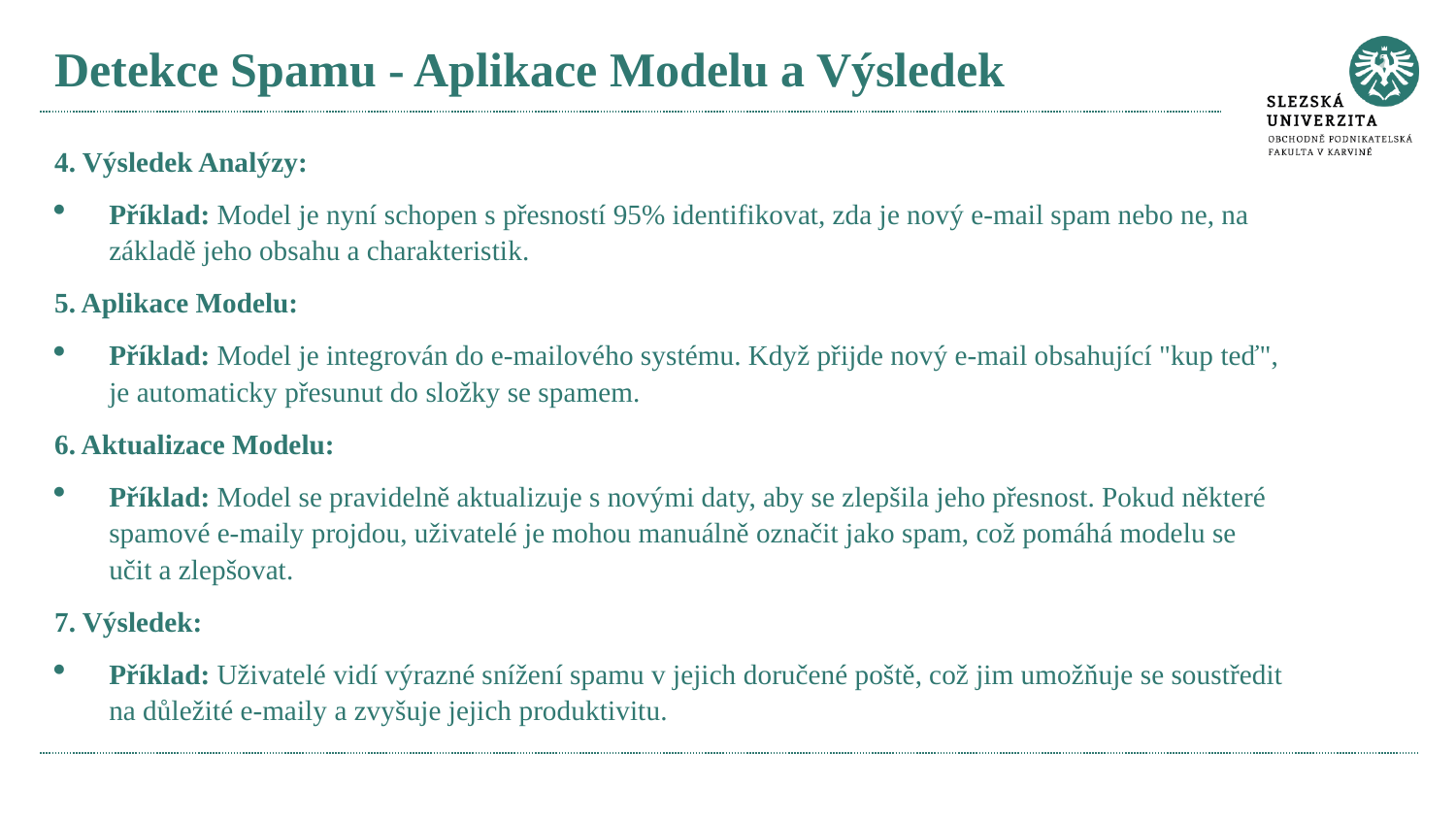

# Detekce Spamu - Aplikace Modelu a Výsledek
4. Výsledek Analýzy:
Příklad: Model je nyní schopen s přesností 95% identifikovat, zda je nový e-mail spam nebo ne, na základě jeho obsahu a charakteristik.
5. Aplikace Modelu:
Příklad: Model je integrován do e-mailového systému. Když přijde nový e-mail obsahující "kup teď", je automaticky přesunut do složky se spamem.
6. Aktualizace Modelu:
Příklad: Model se pravidelně aktualizuje s novými daty, aby se zlepšila jeho přesnost. Pokud některé spamové e-maily projdou, uživatelé je mohou manuálně označit jako spam, což pomáhá modelu se učit a zlepšovat.
7. Výsledek:
Příklad: Uživatelé vidí výrazné snížení spamu v jejich doručené poště, což jim umožňuje se soustředit na důležité e-maily a zvyšuje jejich produktivitu.